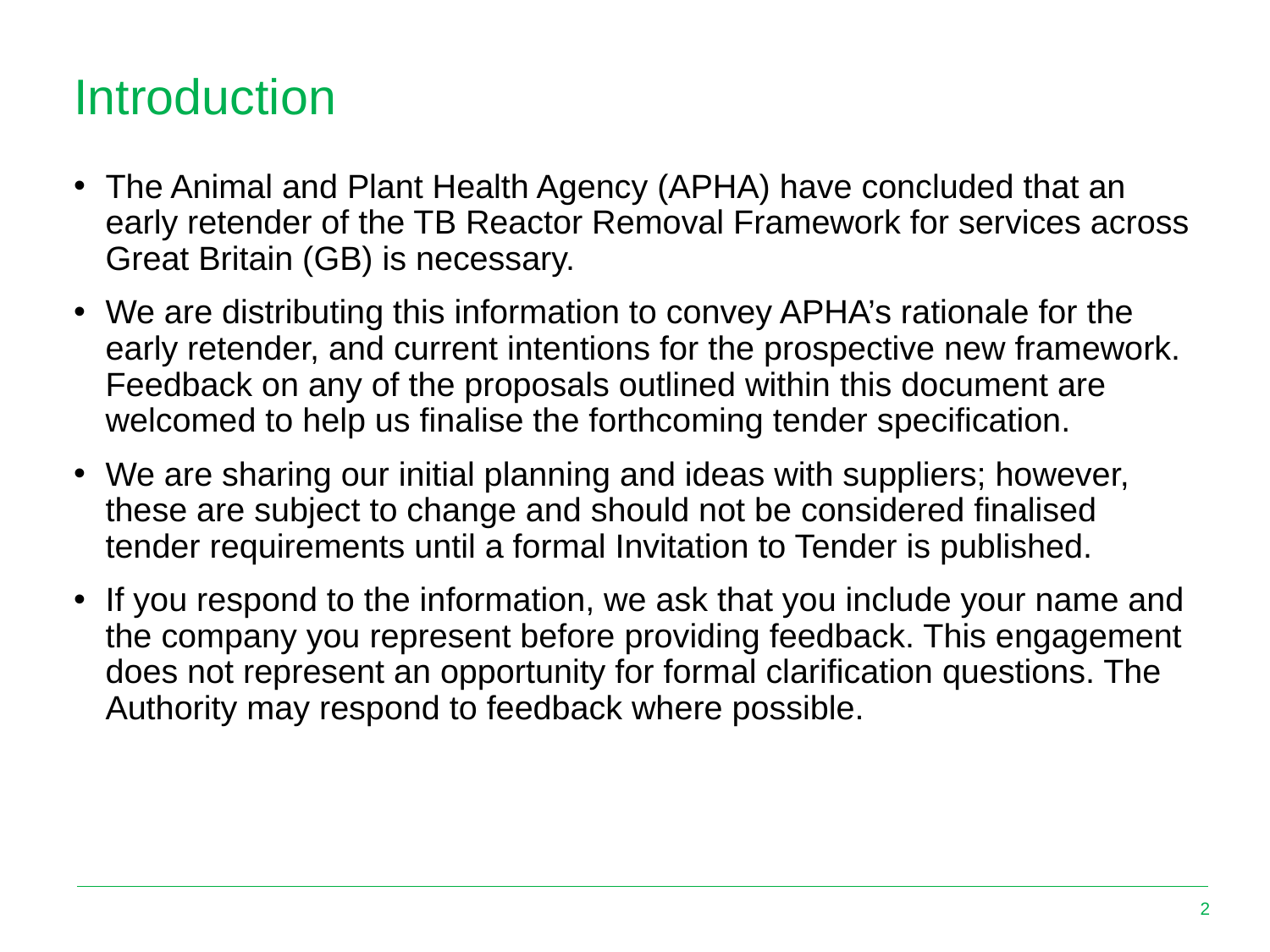

# Introduction
The Animal and Plant Health Agency (APHA) have concluded that an early retender of the TB Reactor Removal Framework for services across Great Britain (GB) is necessary.
We are distributing this information to convey APHA’s rationale for the early retender, and current intentions for the prospective new framework. Feedback on any of the proposals outlined within this document are welcomed to help us finalise the forthcoming tender specification.
We are sharing our initial planning and ideas with suppliers; however, these are subject to change and should not be considered finalised tender requirements until a formal Invitation to Tender is published.
If you respond to the information, we ask that you include your name and the company you represent before providing feedback. This engagement does not represent an opportunity for formal clarification questions. The Authority may respond to feedback where possible.
2